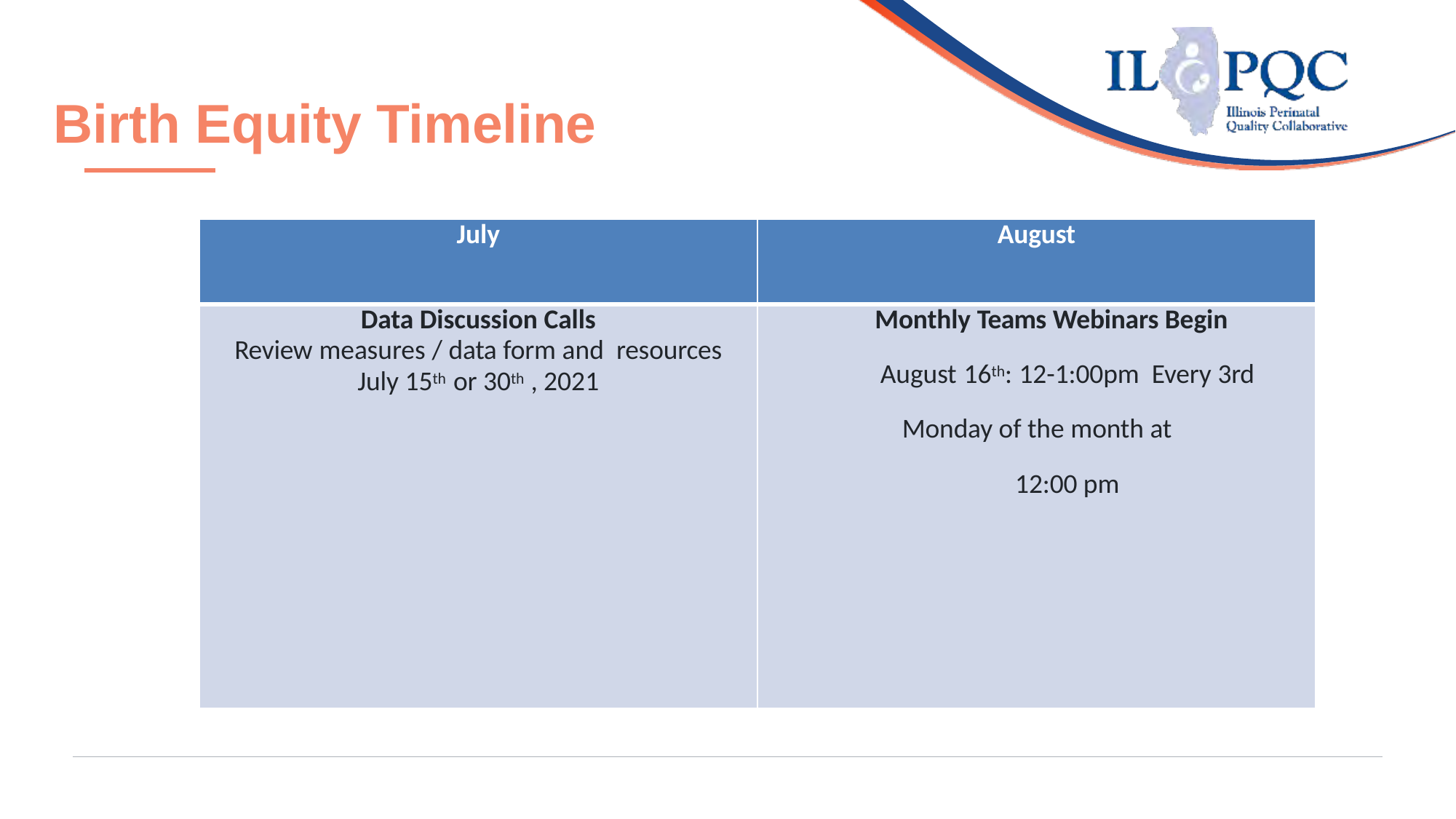

# Birth Equity Timeline

| July | August |
| --- | --- |
| Data Discussion Calls Review measures / data form and resources July 15th or 30th , 2021 | Monthly Teams Webinars Begin August 16th: 12-1:00pm Every 3rd Monday of the month at 12:00 pm |